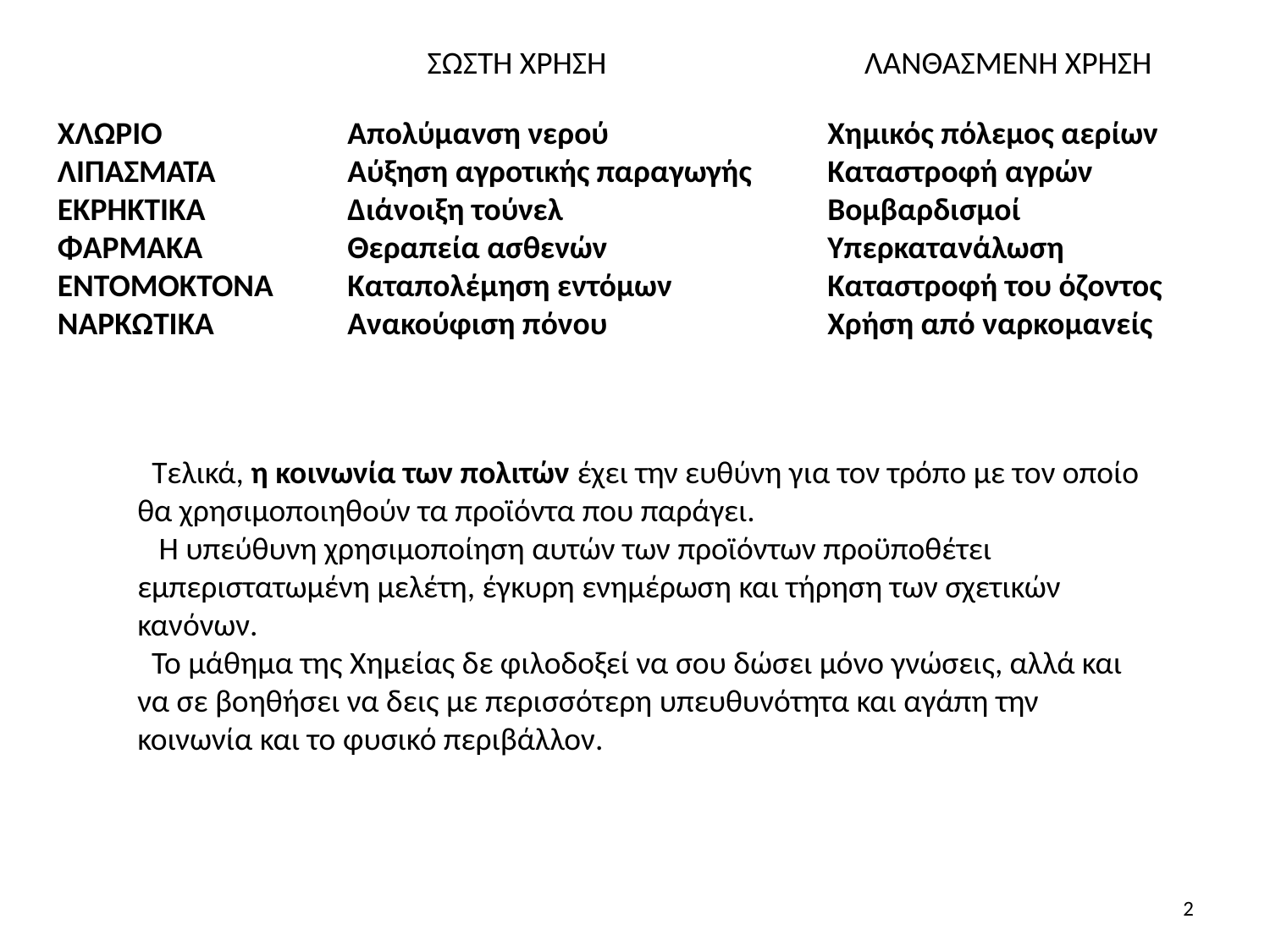

ΣΩΣΤΗ ΧΡΗΣΗ
ΛΑΝΘΑΣΜΕΝΗ ΧΡΗΣΗ
ΧΛΩΡΙΟ
ΛΙΠΑΣΜΑΤΑ
ΕΚΡΗΚΤΙΚΑ
ΦΑΡΜΑΚΑ
ΕΝΤΟΜΟΚΤΟΝΑ
ΝΑΡΚΩΤΙΚΑ

Απολύμανση νερού
Αύξηση αγροτικής παραγωγής
Διάνοιξη τούνελ
Θεραπεία ασθενών
Καταπολέμηση εντόμων
Ανακούφιση πόνου

Χημικός πόλεμος αερίων Καταστροφή αγρών
Βομβαρδισμοί
Υπερκατανάλωση
Καταστροφή του όζοντος
Χρήση από ναρκομανείς
  Τελικά, η κοινωνία των πολιτών έχει την ευθύνη για τον τρόπο με τον οποίο θα χρησιμοποιηθούν τα προϊόντα που παράγει.
   Η υπεύθυνη χρησιμοποίηση αυτών των προϊόντων προϋποθέτει εμπεριστατωμένη μελέτη, έγκυρη ενημέρωση και τήρηση των σχετικών κανόνων.
  Το μάθημα της Χημείας δε φιλοδοξεί να σου δώσει μόνο γνώσεις, αλλά και να σε βοηθήσει να δεις με περισσότερη υπευθυνότητα και αγάπη την κοινωνία και το φυσικό περιβάλλον.
2